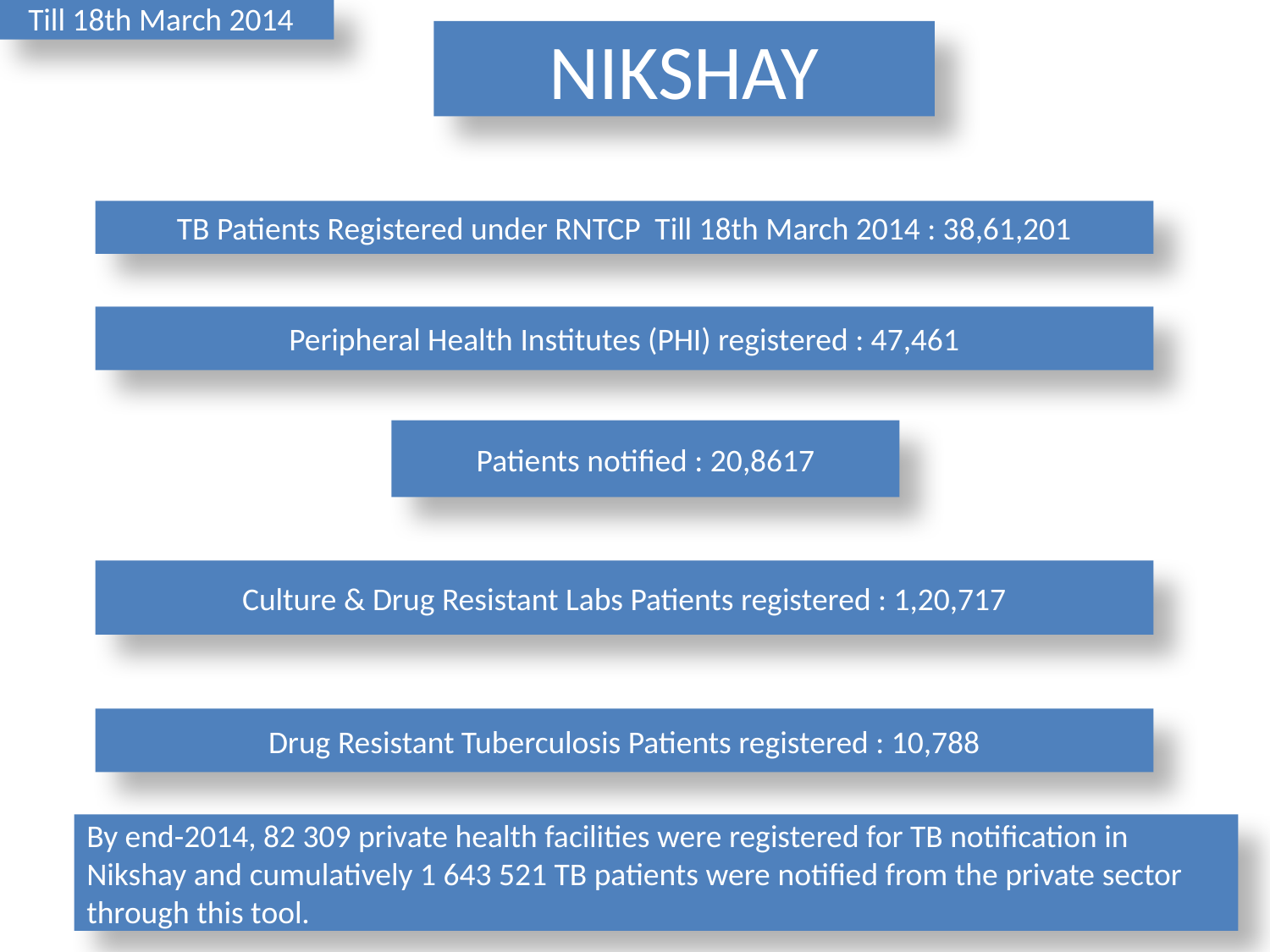

Till 18th March 2014
NIKSHAY
TB Patients Registered under RNTCP  Till 18th March 2014 : 38,61,201
Peripheral Health Institutes (PHI) registered : 47,461
Patients notified : 20,8617
Culture & Drug Resistant Labs Patients registered : 1,20,717
Drug Resistant Tuberculosis Patients registered : 10,788
By end-2014, 82 309 private health facilities were registered for TB notification in Nikshay and cumulatively 1 643 521 TB patients were notified from the private sector through this tool.